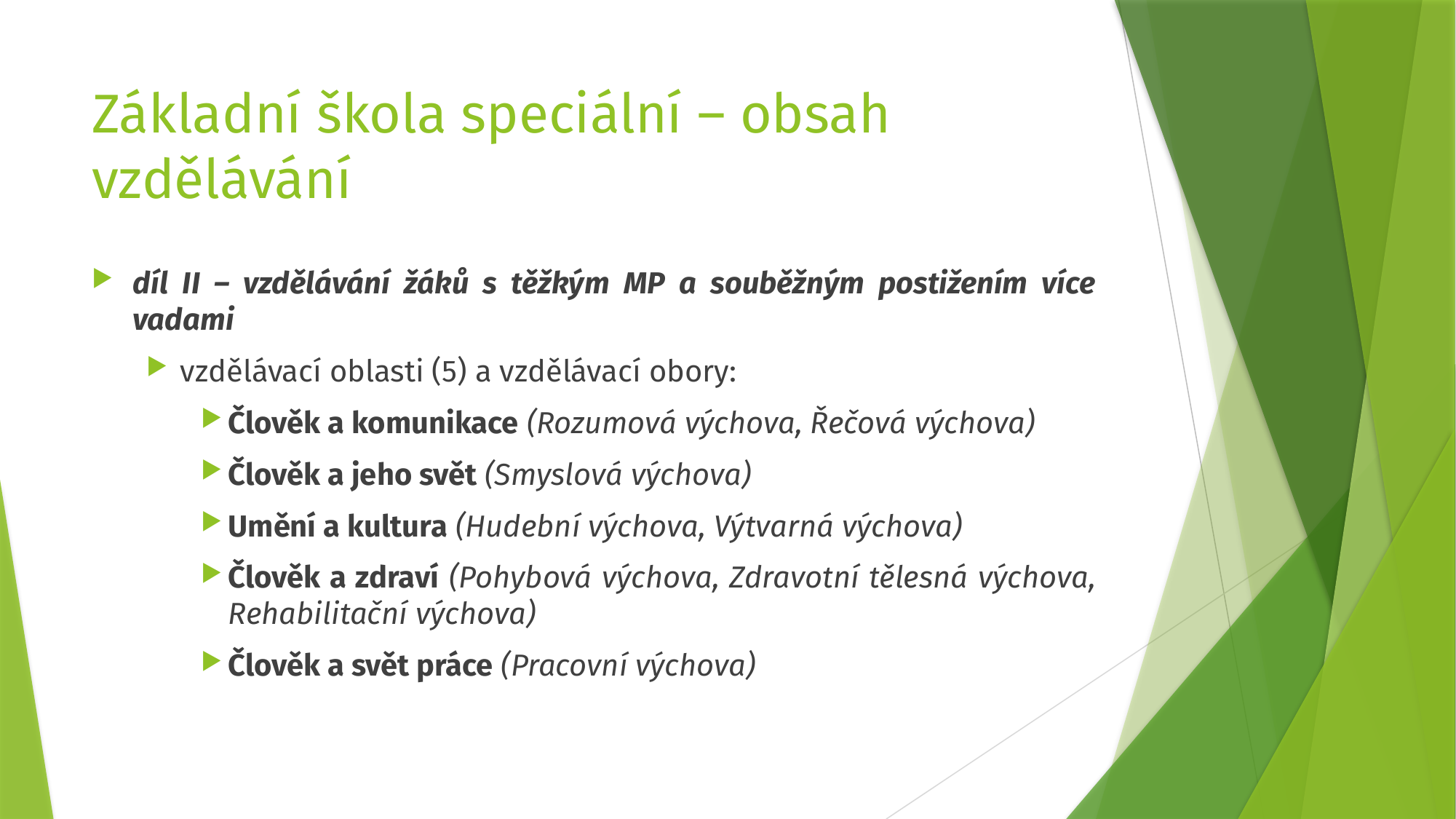

# Základní škola speciální – obsah vzdělávání
díl II – vzdělávání žáků s těžkým MP a souběžným postižením více vadami
vzdělávací oblasti (5) a vzdělávací obory:
Člověk a komunikace (Rozumová výchova, Řečová výchova)
Člověk a jeho svět (Smyslová výchova)
Umění a kultura (Hudební výchova, Výtvarná výchova)
Člověk a zdraví (Pohybová výchova, Zdravotní tělesná výchova, Rehabilitační výchova)
Člověk a svět práce (Pracovní výchova)